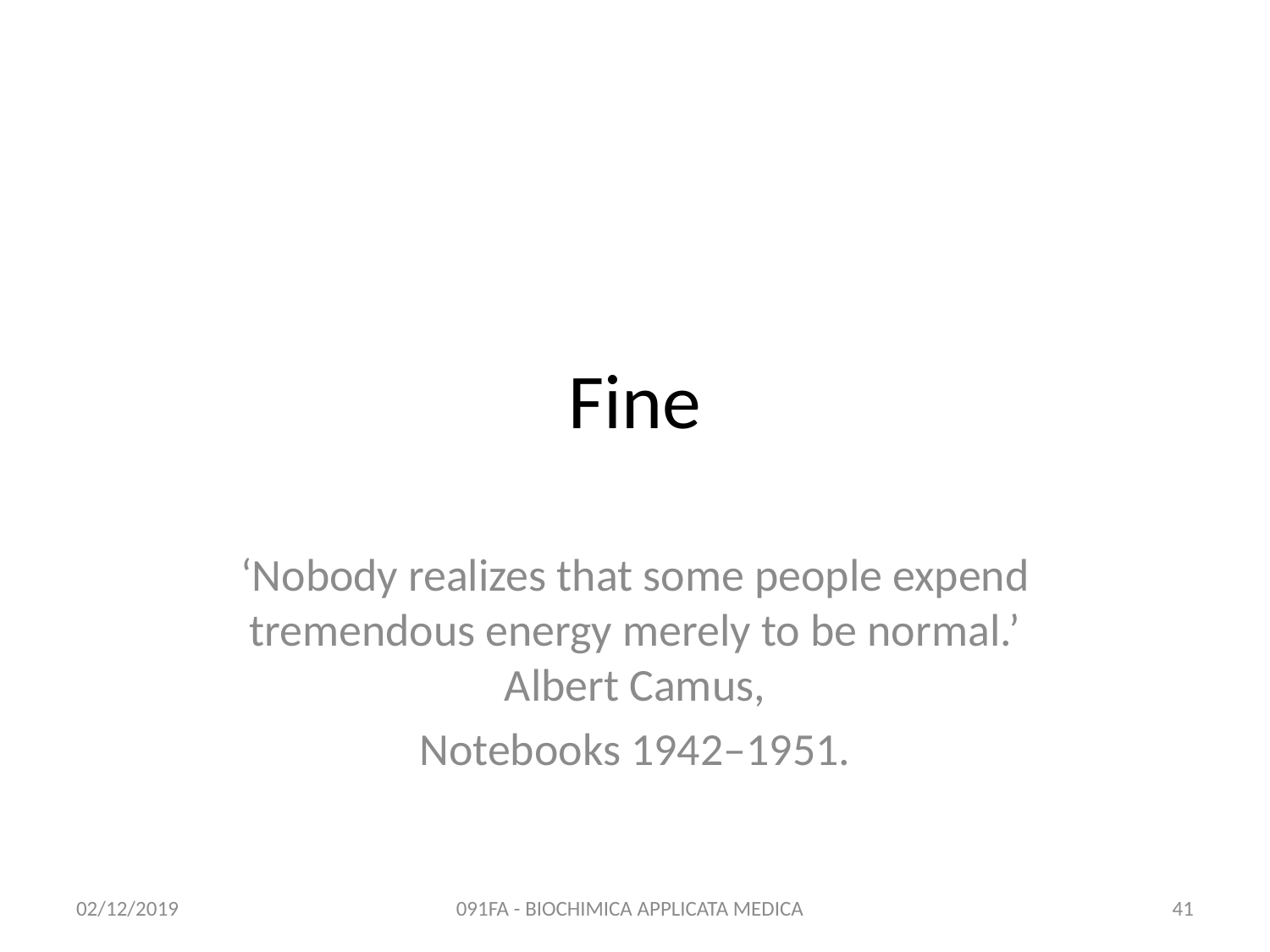

# Fine
‘Nobody realizes that some people expend tremendous energy merely to be normal.’ Albert Camus,
Notebooks 1942–1951.
02/12/2019
091FA - BIOCHIMICA APPLICATA MEDICA
41